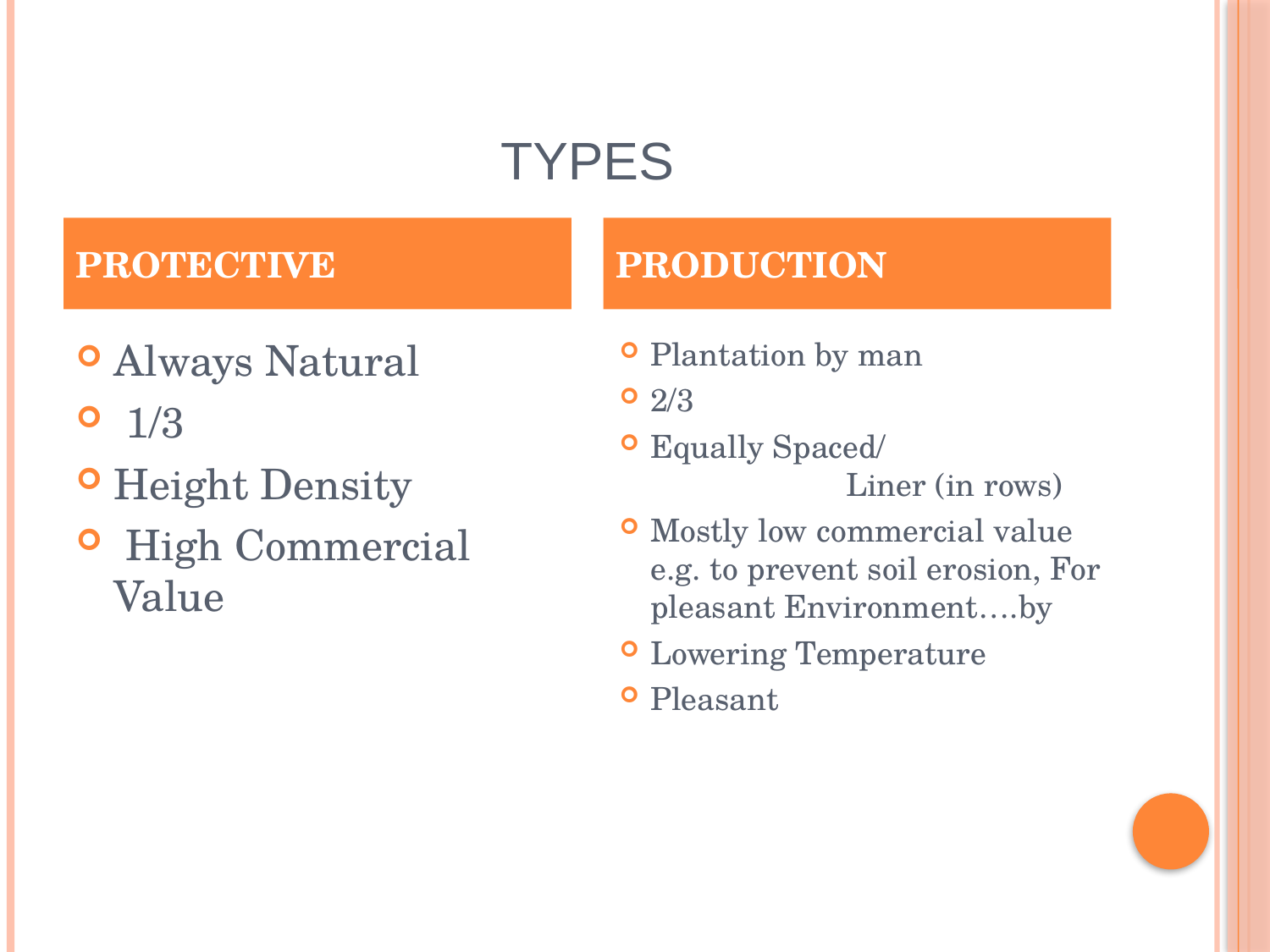

# TYPES
PROTECTIVE
PRODUCTION
Always Natural
 1/3
Height Density
 High Commercial Value

Plantation by man
2/3
Equally Spaced/                                               Liner (in rows)
Mostly low commercial value e.g. to prevent soil erosion, For pleasant Environment….by
Lowering Temperature
Pleasant